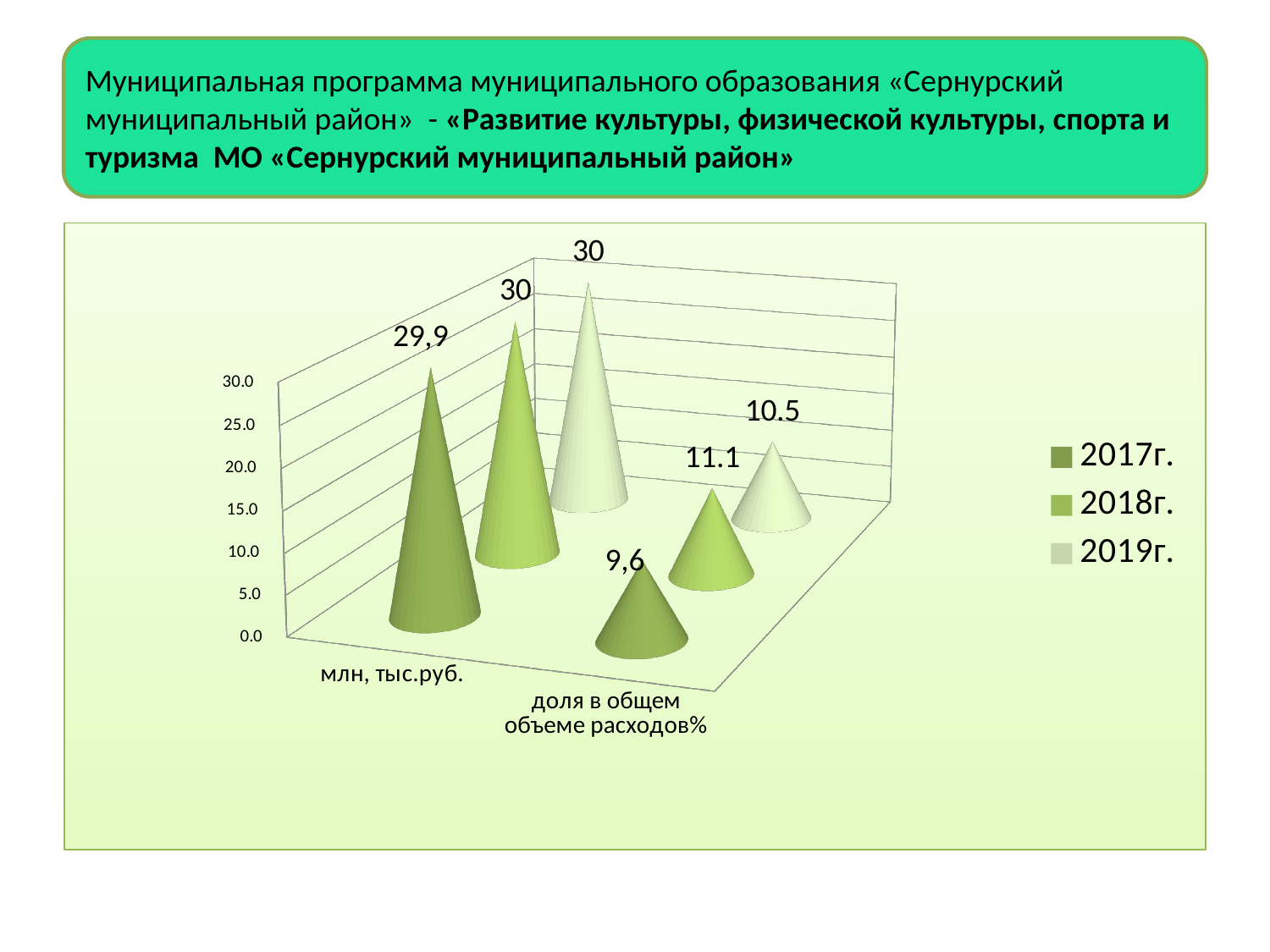

Муниципальная программа муниципального образования «Сернурский муниципальный район»  - «Развитие культуры, физической культуры, спорта и туризма  МО «Сернурский муниципальный район»

[unsupported chart]